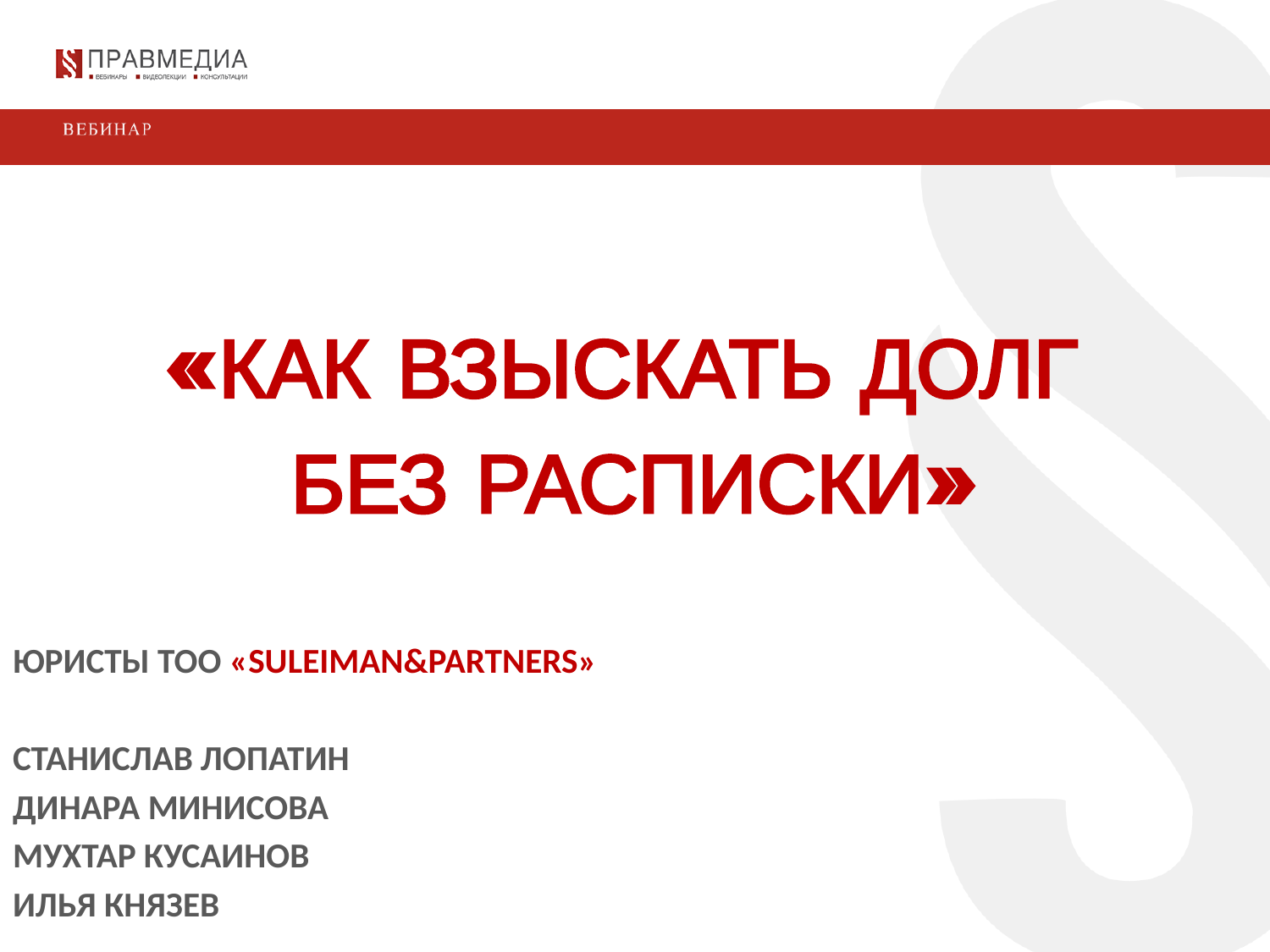

«КАК ВЗЫСКАТЬ ДОЛГ
БЕЗ РАСПИСКИ»

Юристы тоо «Suleiman&Partners»

Станислав Лопатин
Динара минисова
Мухтар кусаинов
Илья князев